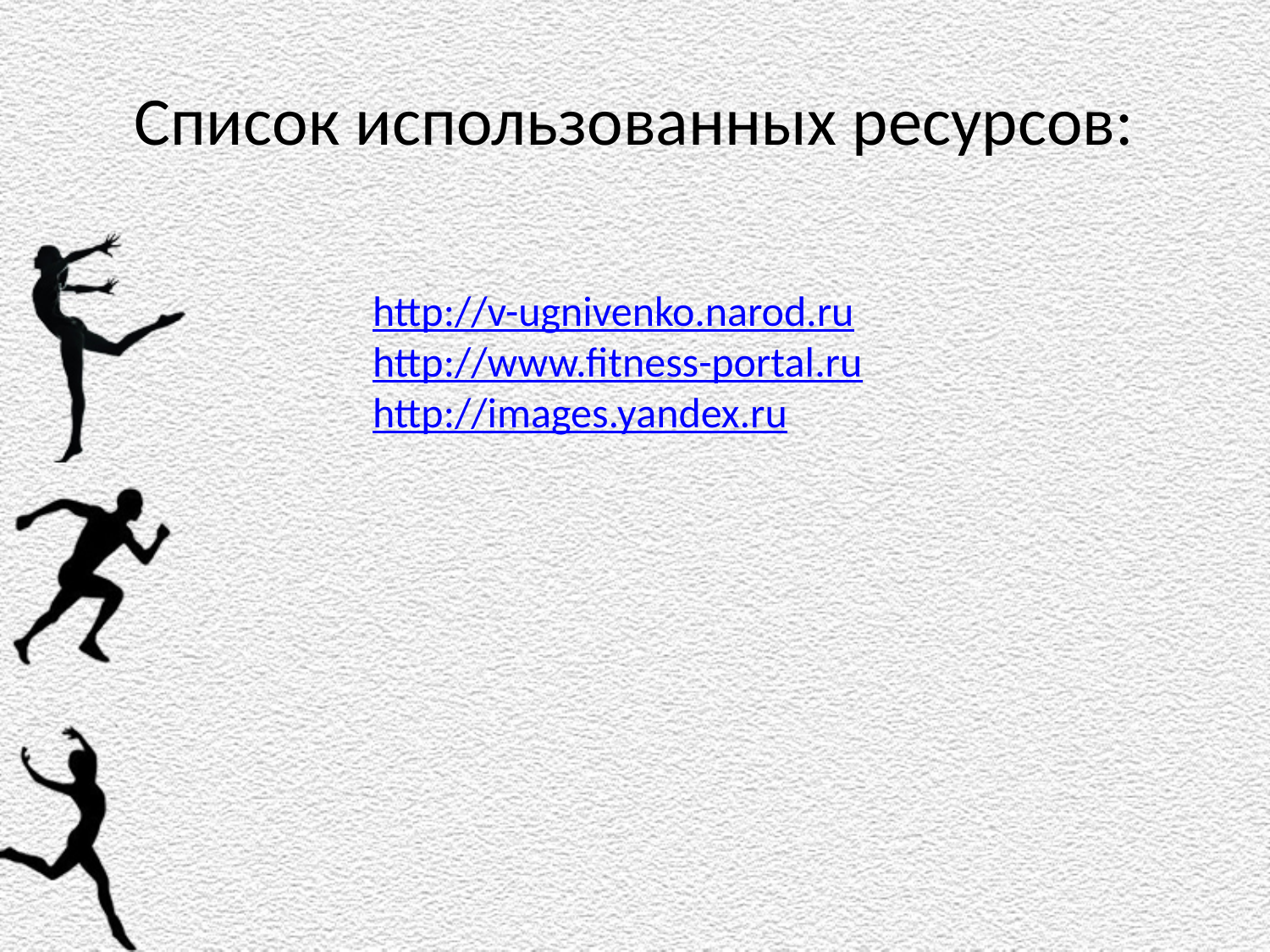

# Список использованных ресурсов:
http://v-ugnivenko.narod.ru
http://www.fitness-portal.ru
http://images.yandex.ru